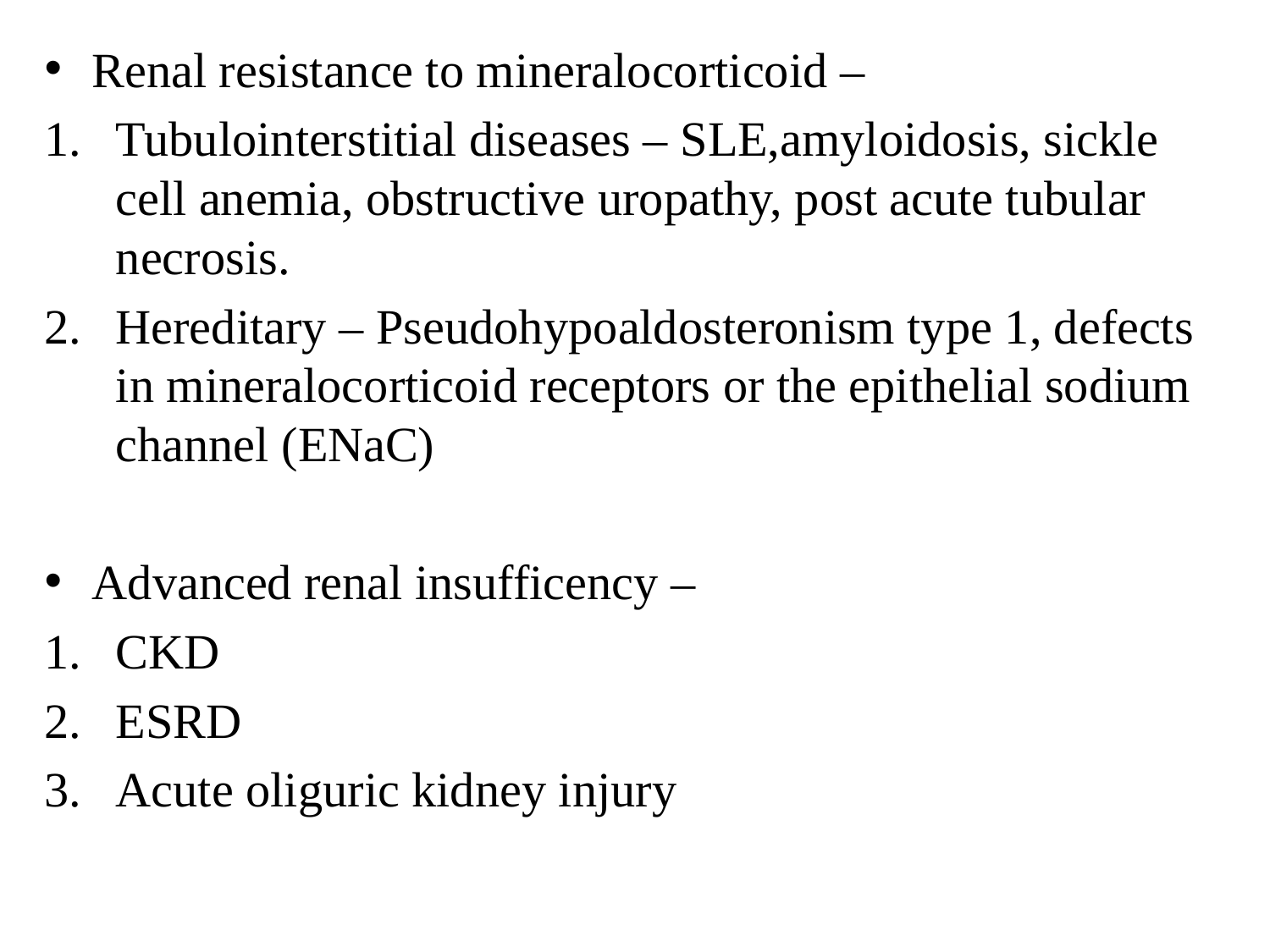

Renal resistance to mineralocorticoid –
Tubulointerstitial diseases – SLE,amyloidosis, sickle cell anemia, obstructive uropathy, post acute tubular necrosis.
Hereditary – Pseudohypoaldosteronism type 1, defects in mineralocorticoid receptors or the epithelial sodium channel (ENaC)

Advanced renal insufficency –
CKD
ESRD
Acute oliguric kidney injury